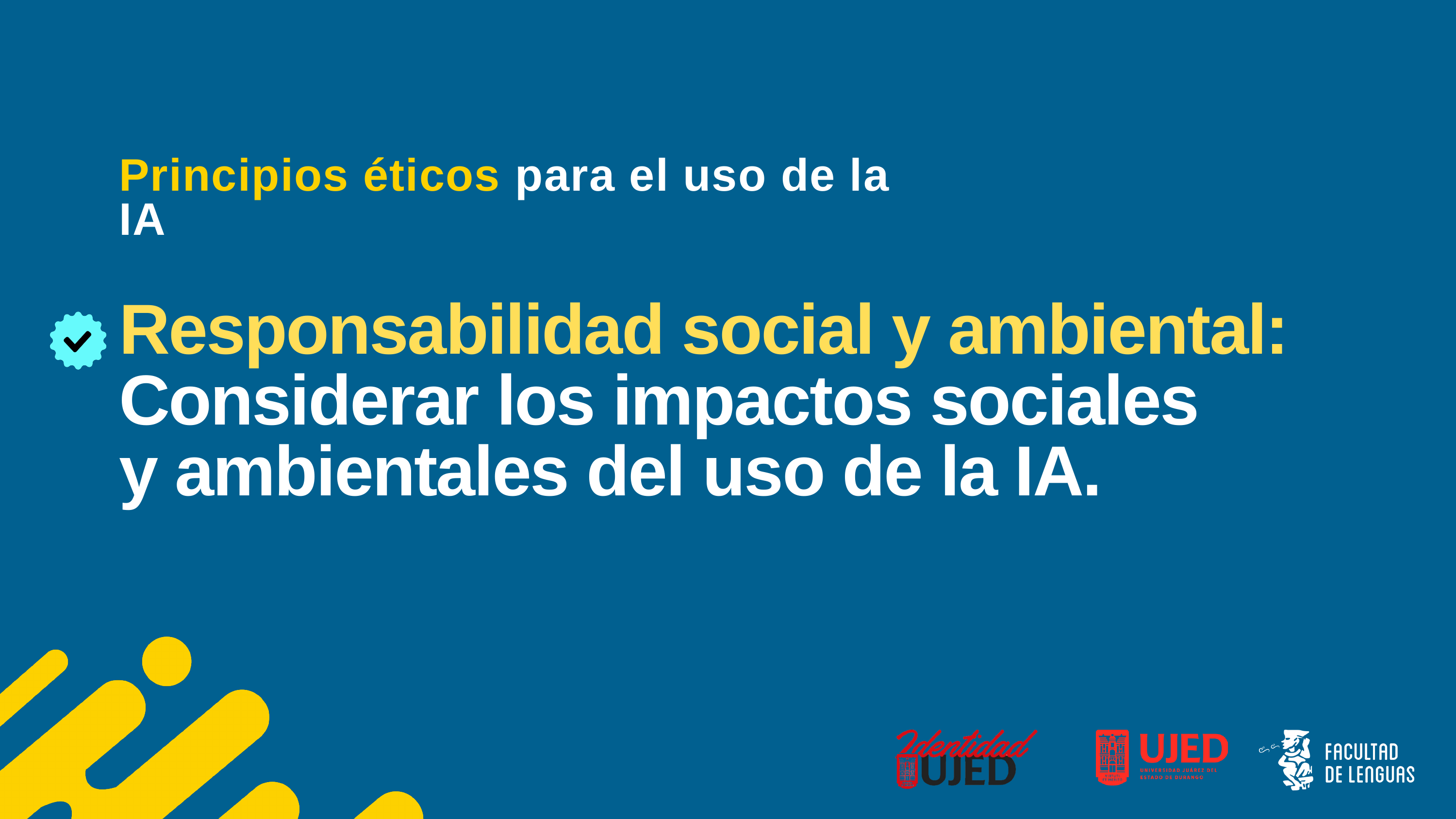

Principios éticos para el uso de la IA
Responsabilidad social y ambiental:
Considerar los impactos sociales
y ambientales del uso de la IA.